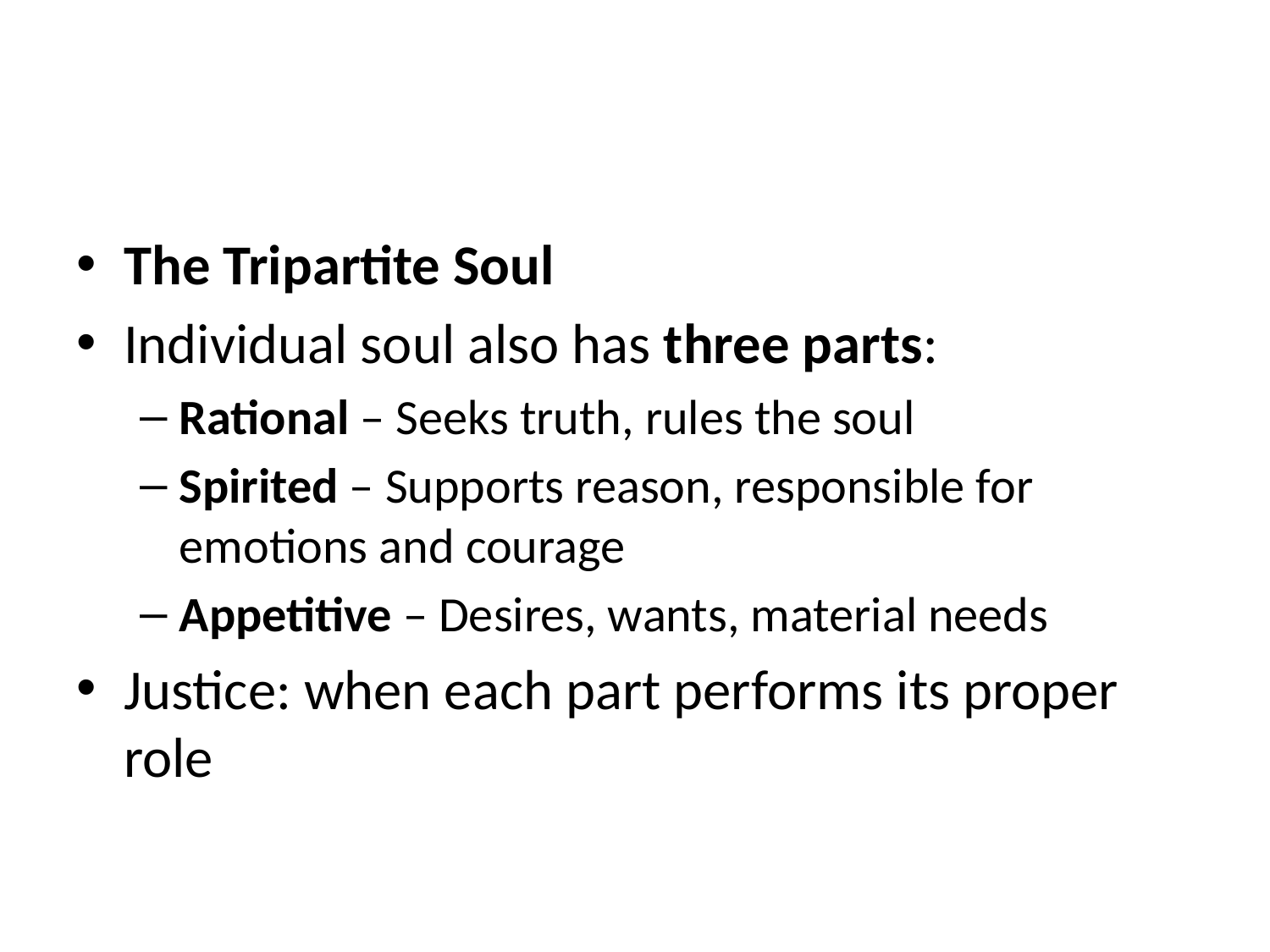

#
The Tripartite Soul
Individual soul also has three parts:
Rational – Seeks truth, rules the soul
Spirited – Supports reason, responsible for emotions and courage
Appetitive – Desires, wants, material needs
Justice: when each part performs its proper role